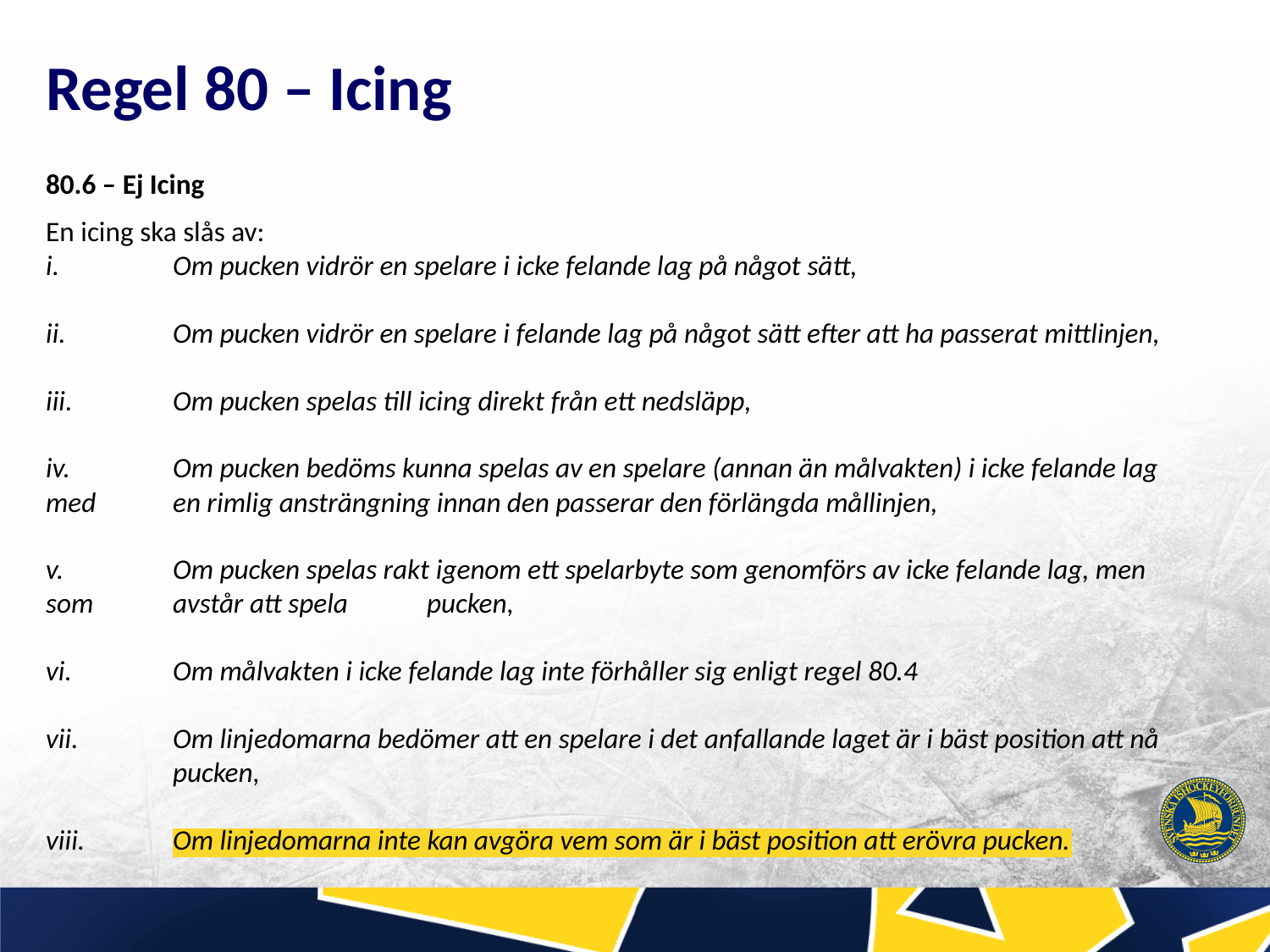

# Regel 80 – Icing
80.6 – Ej Icing
En icing ska slås av:
i. 	Om pucken vidrör en spelare i icke felande lag på något sätt,

ii. 	Om pucken vidrör en spelare i felande lag på något sätt efter att ha passerat mittlinjen,

iii.	Om pucken spelas till icing direkt från ett nedsläpp,

iv. 	Om pucken bedöms kunna spelas av en spelare (annan än målvakten) i icke felande lag med 	en rimlig ansträngning innan den passerar den förlängda mållinjen,

v. 	Om pucken spelas rakt igenom ett spelarbyte som genomförs av icke felande lag, men som 	avstår att spela 	pucken,

vi.	Om målvakten i icke felande lag inte förhåller sig enligt regel 80.4

vii.	Om linjedomarna bedömer att en spelare i det anfallande laget är i bäst position att nå 	pucken,

viii.	Om linjedomarna inte kan avgöra vem som är i bäst position att erövra pucken.